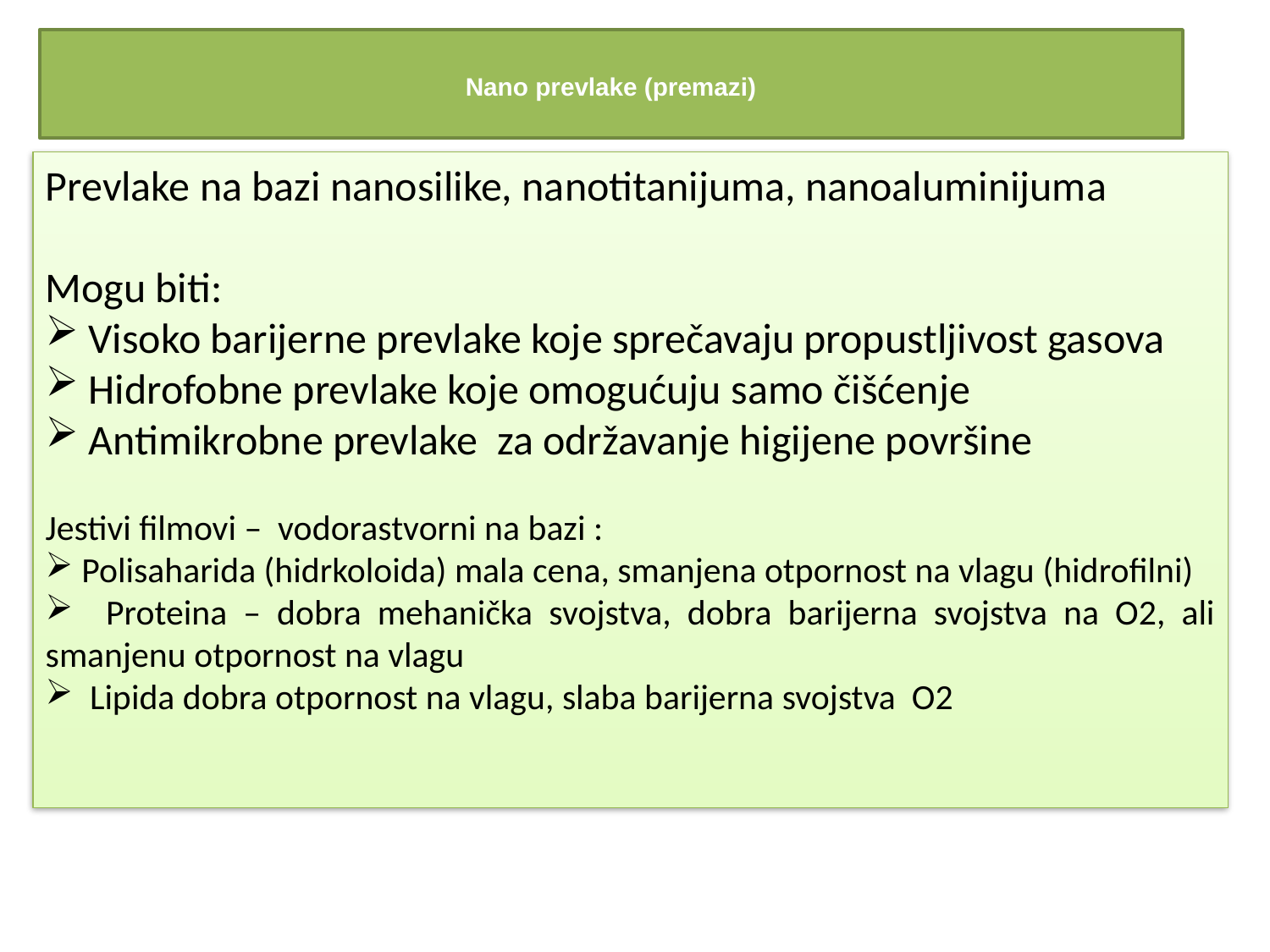

# Nano prevlake (premazi)
Prevlake na bazi nanosilike, nanotitanijuma, nanoaluminijuma

Mogu biti:
 Visoko barijerne prevlake koje sprečavaju propustljivost gasova
 Hidrofobne prevlake koje omogućuju samo čišćenje
 Antimikrobne prevlake  za održavanje higijene površine

Jestivi filmovi –  vodorastvorni na bazi :
 Polisaharida (hidrkoloida) mala cena, smanjena otpornost na vlagu (hidrofilni)
  Proteina – dobra mehanička svojstva, dobra barijerna svojstva na O2, ali smanjenu otpornost na vlagu
  Lipida dobra otpornost na vlagu, slaba barijerna svojstva  O2